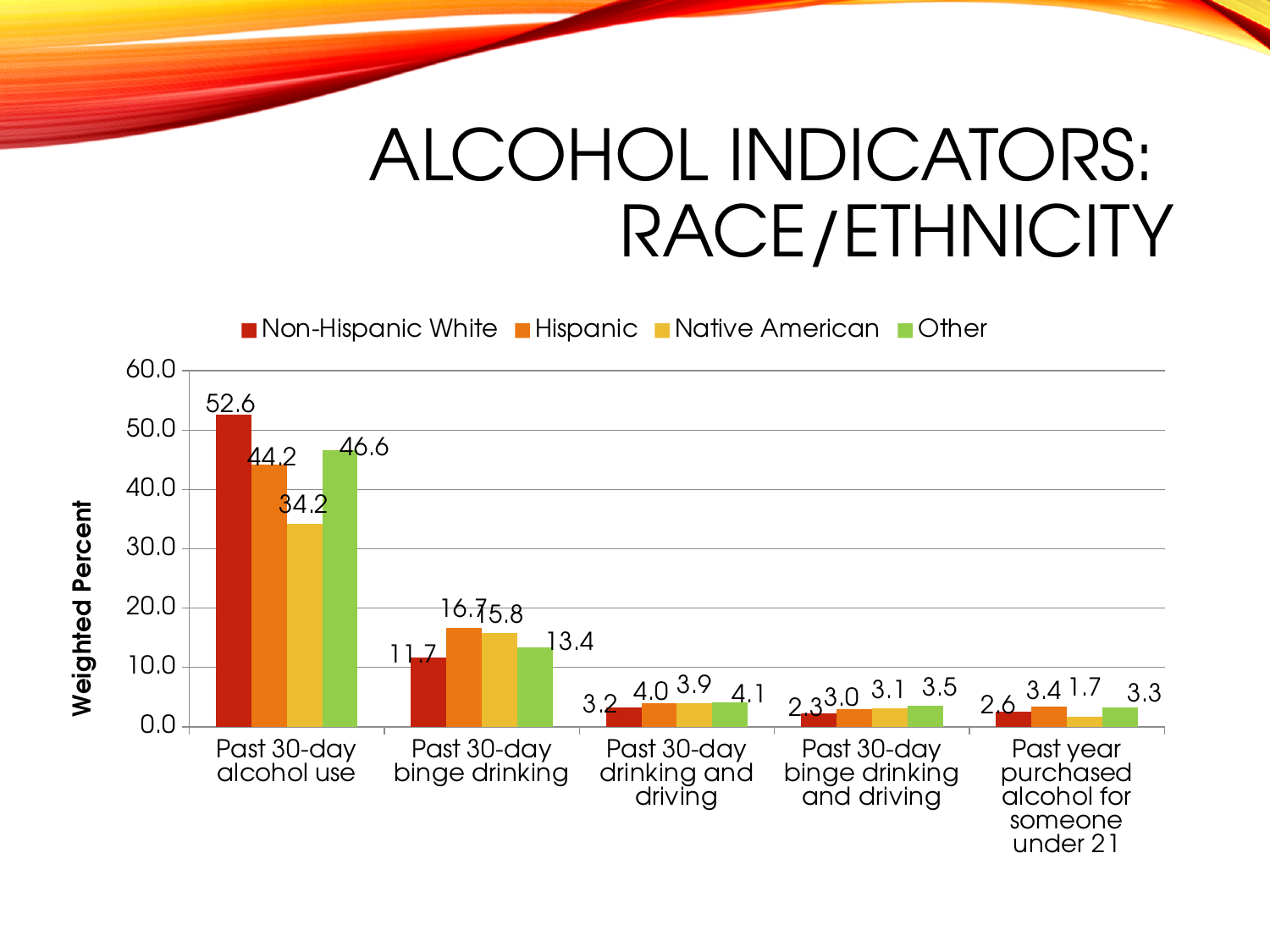

# Alcohol Indicators:  Race/Ethnicity

### Chart

| Category | Non-Hispanic White | Hispanic | Native American | Other |
|---|---|---|---|---|
| Past 30-day alcohol use | 52.6 | 44.2 | 34.2 | 46.6 |
| Past 30-day binge drinking | 11.7 | 16.7 | 15.8 | 13.4 |
| Past 30-day drinking and driving | 3.2 | 4.0 | 3.9 | 4.1 |
| Past 30-day binge drinking and driving | 2.3 | 3.0 | 3.1 | 3.5 |
| Past year purchased alcohol for someone under 21 | 2.6 | 3.4 | 1.7 | 3.3 |